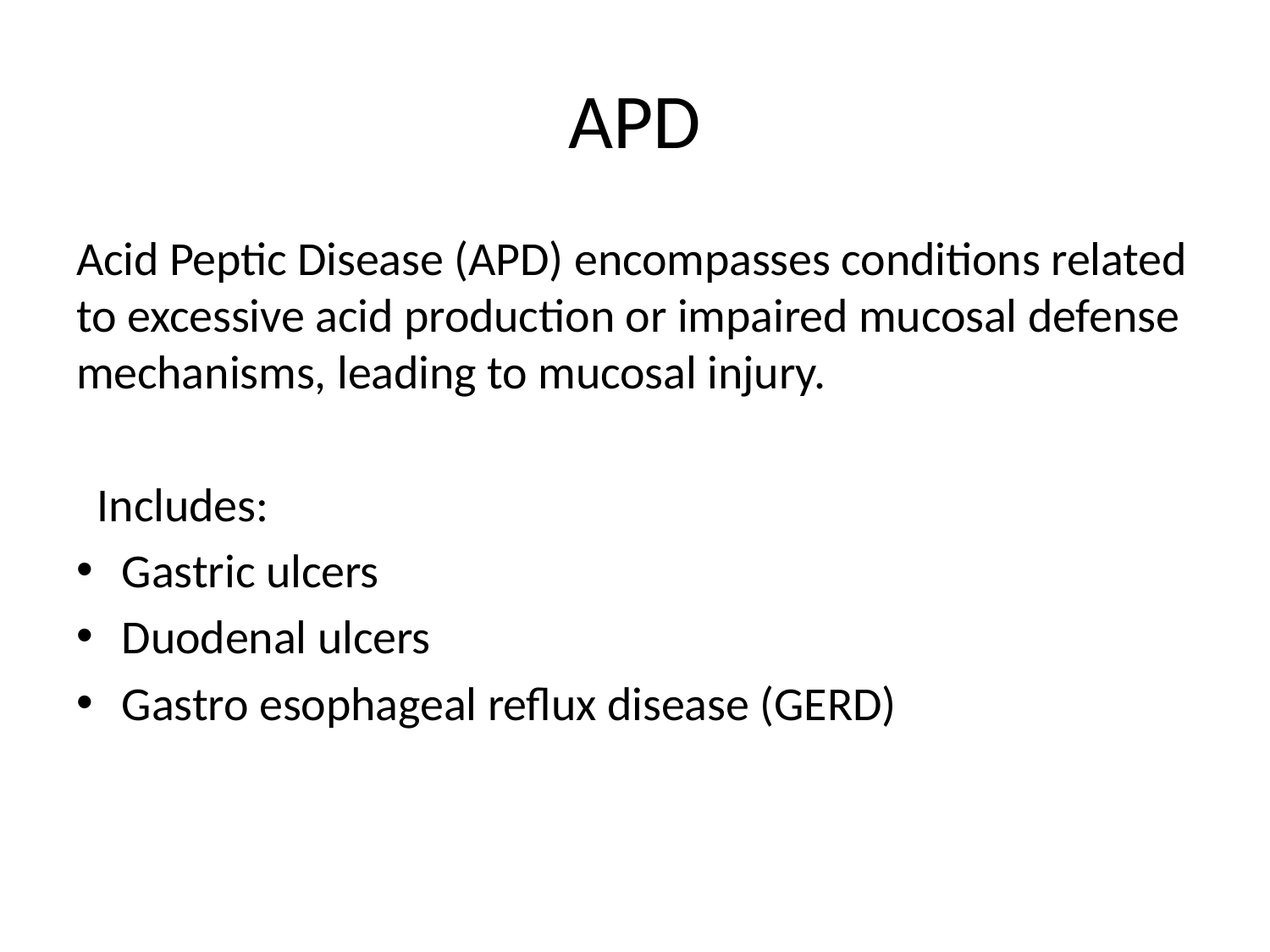

# APD
Acid Peptic Disease (APD) encompasses conditions related to excessive acid production or impaired mucosal defense mechanisms, leading to mucosal injury.

  Includes:
Gastric ulcers
Duodenal ulcers
Gastro esophageal reflux disease (GERD)